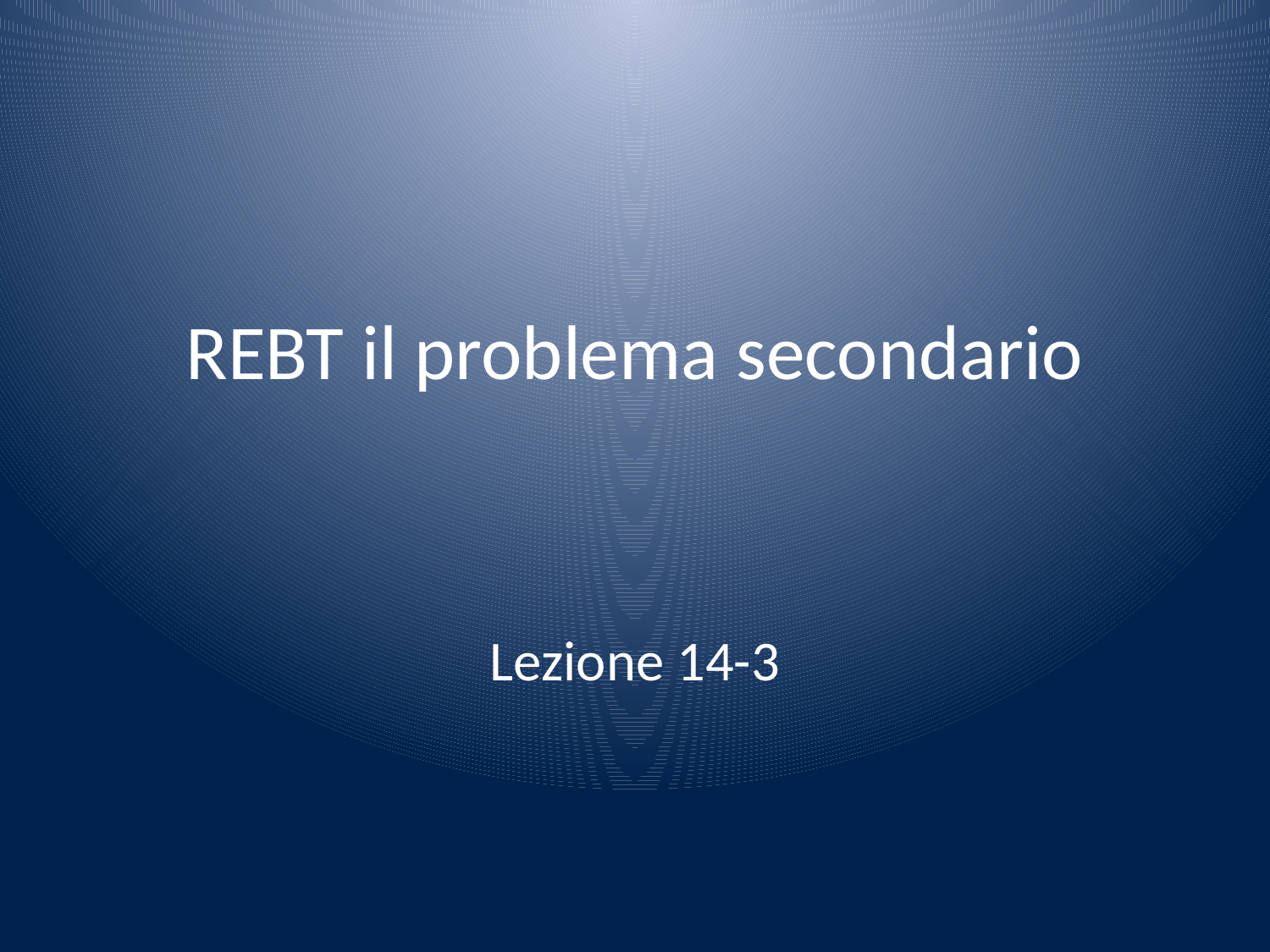

# REBT il problema secondario

Lezione 14-3